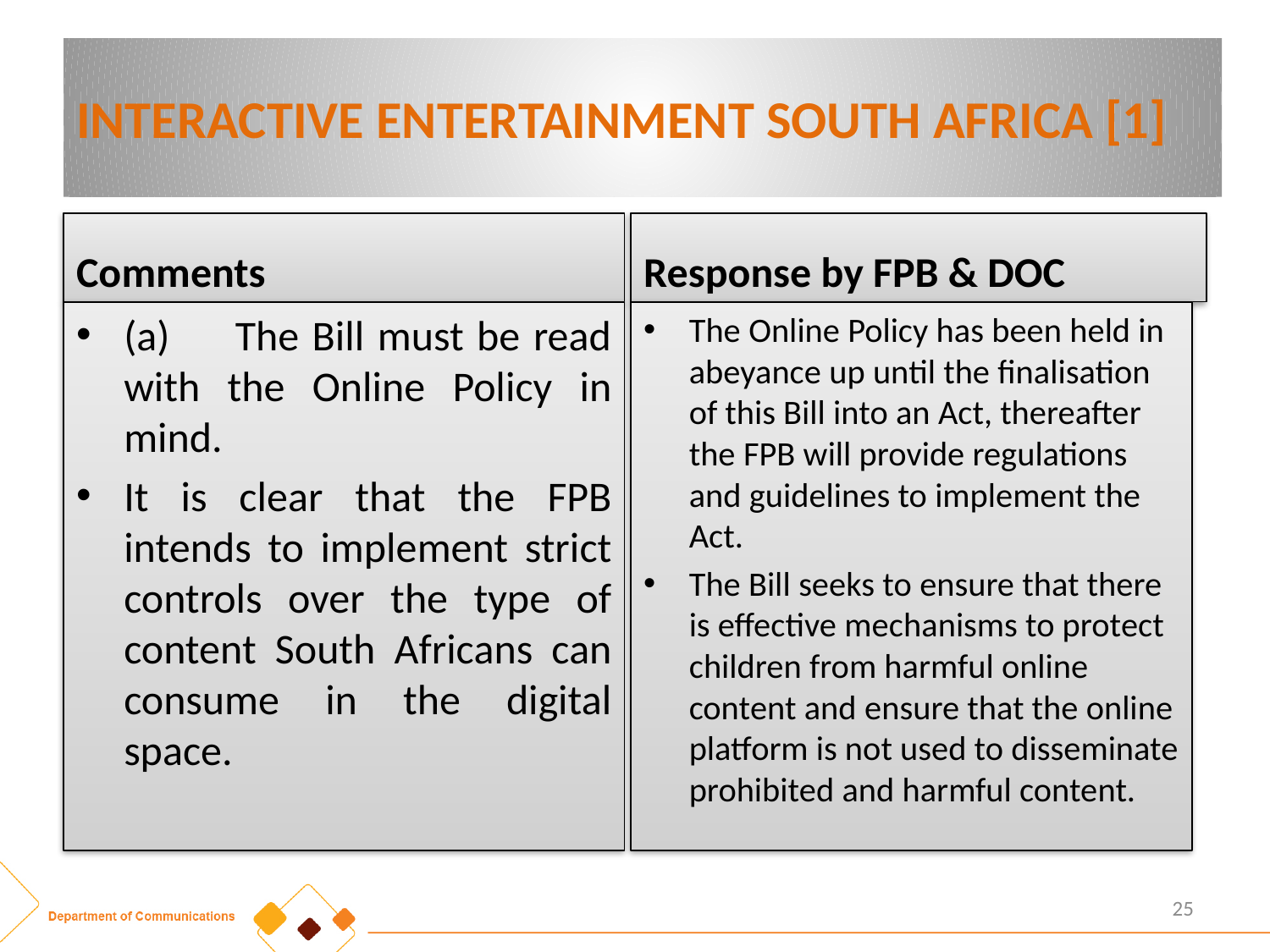

# INTERACTIVE ENTERTAINMENT SOUTH AFRICA [1]
Comments
Response by FPB & DOC
(a)     The Bill must be read with the Online Policy in mind.
It is clear that the FPB intends to implement strict controls over the type of content South Africans can consume in the digital space.

The Online Policy has been held in abeyance up until the finalisation of this Bill into an Act, thereafter the FPB will provide regulations and guidelines to implement the Act.
The Bill seeks to ensure that there is effective mechanisms to protect children from harmful online content and ensure that the online platform is not used to disseminate prohibited and harmful content.
25